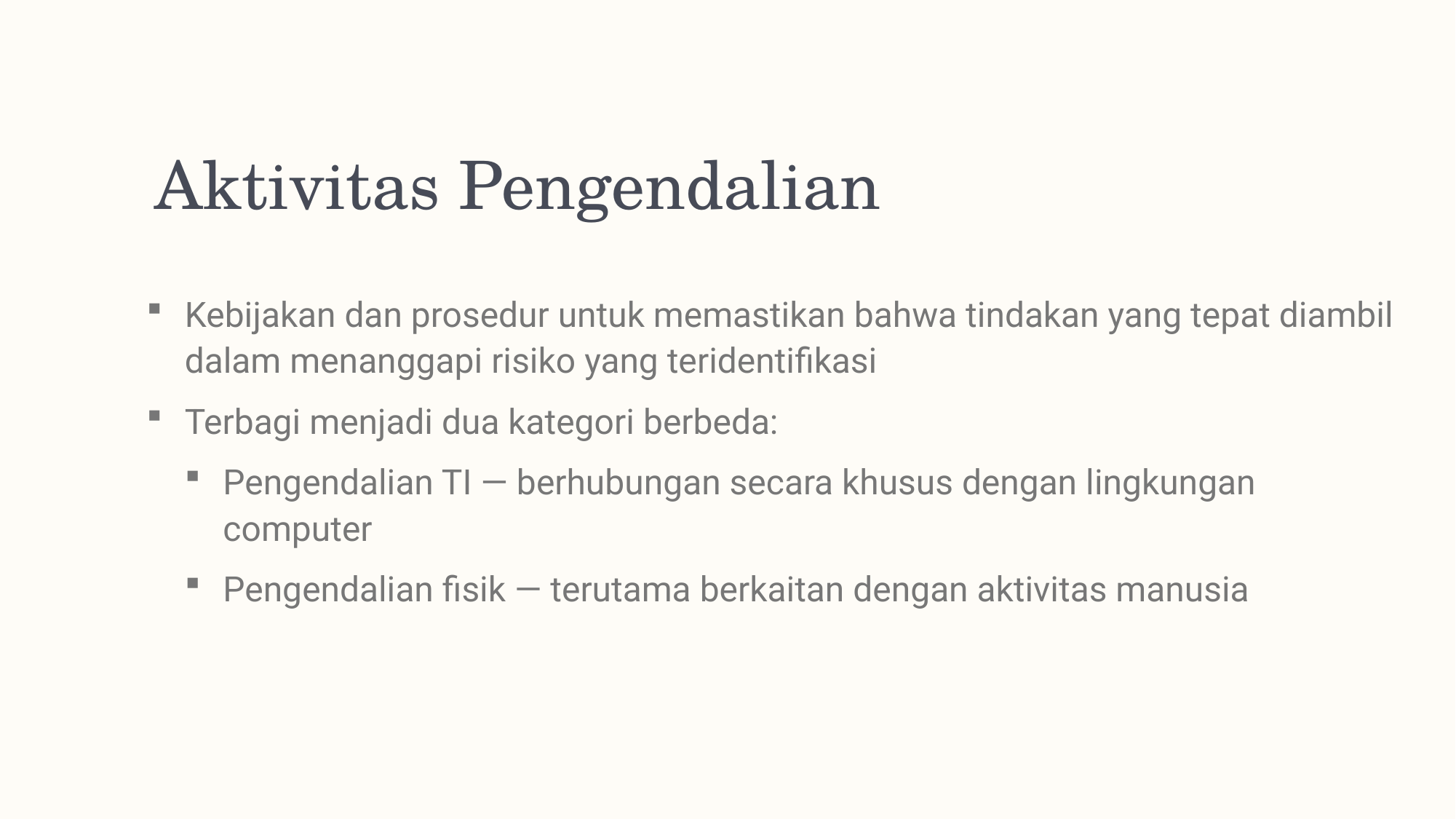

# Aktivitas Pengendalian
Kebijakan dan prosedur untuk memastikan bahwa tindakan yang tepat diambil dalam menanggapi risiko yang teridentifikasi
Terbagi menjadi dua kategori berbeda:
Pengendalian TI — berhubungan secara khusus dengan lingkungan computer
Pengendalian fisik — terutama berkaitan dengan aktivitas manusia